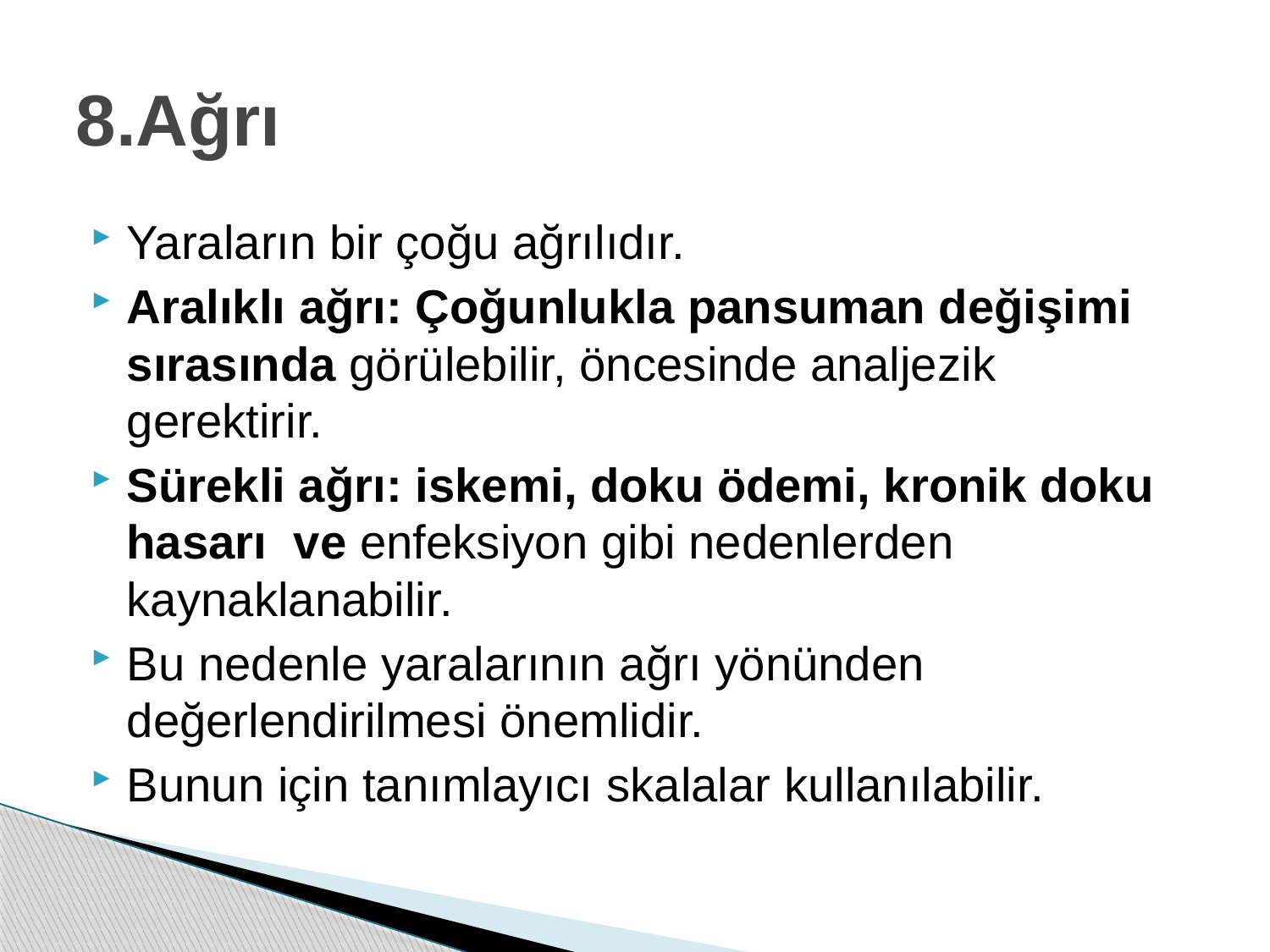

# 8.Ağrı
Yaraların bir çoğu ağrılıdır.
Aralıklı ağrı: Çoğunlukla pansuman değişimi sırasında görülebilir, öncesinde analjezik gerektirir.
Sürekli ağrı: iskemi, doku ödemi, kronik doku hasarı  ve enfeksiyon gibi nedenlerden kaynaklanabilir.
Bu nedenle yaralarının ağrı yönünden değerlendirilmesi önemlidir.
Bunun için tanımlayıcı skalalar kullanılabilir.